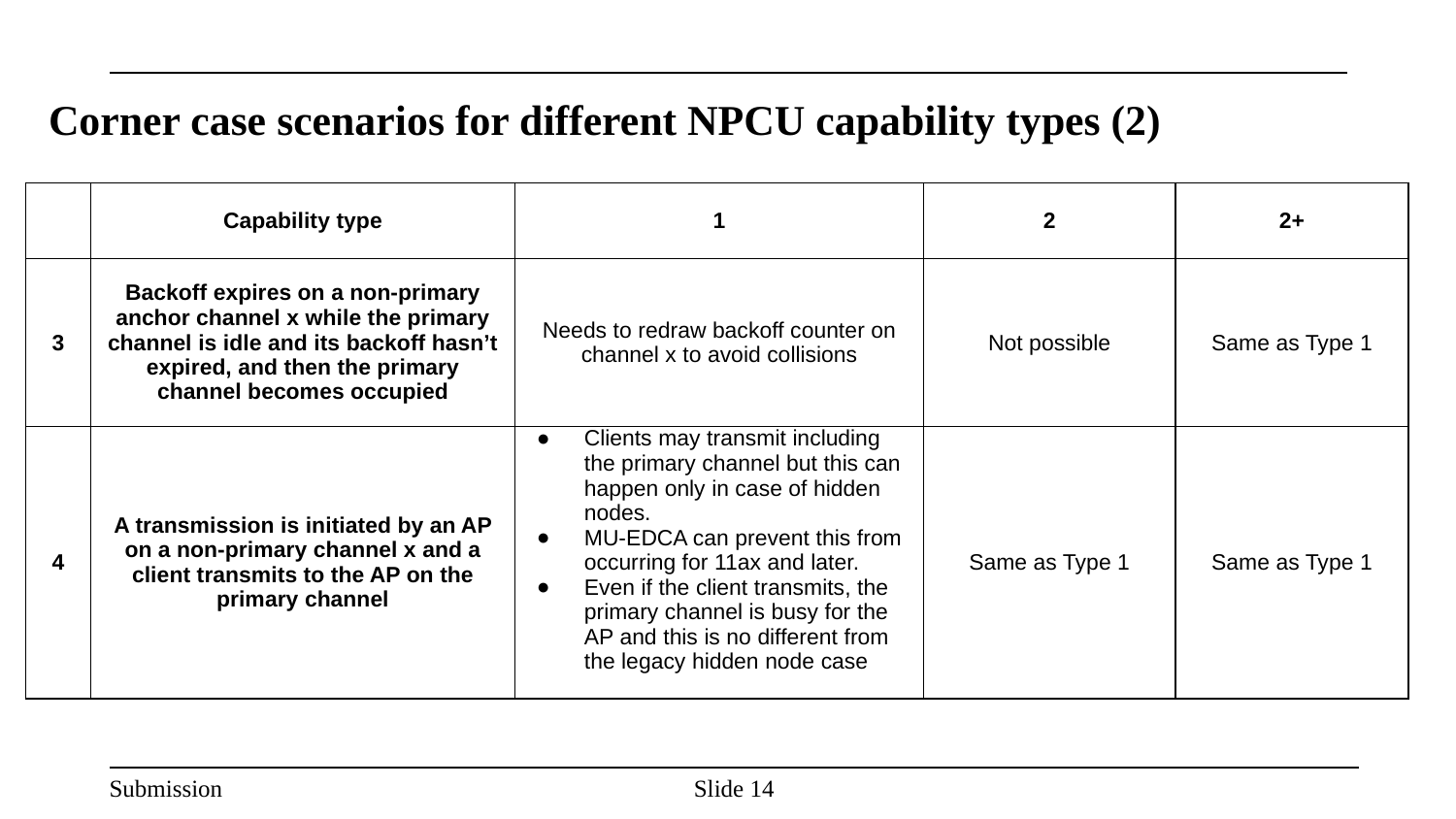

# Corner case scenarios for different NPCU capability types (2)
|  | Capability type | 1 | 2 | 2+ |
| --- | --- | --- | --- | --- |
| 3 | Backoff expires on a non-primary anchor channel x while the primary channel is idle and its backoff hasn’t expired, and then the primary channel becomes occupied | Needs to redraw backoff counter on channel x to avoid collisions | Not possible | Same as Type 1 |
| 4 | A transmission is initiated by an AP on a non-primary channel x and a client transmits to the AP on the primary channel | Clients may transmit including the primary channel but this can happen only in case of hidden nodes. MU-EDCA can prevent this from occurring for 11ax and later. Even if the client transmits, the primary channel is busy for the AP and this is no different from the legacy hidden node case | Same as Type 1 | Same as Type 1 |
Slide 14